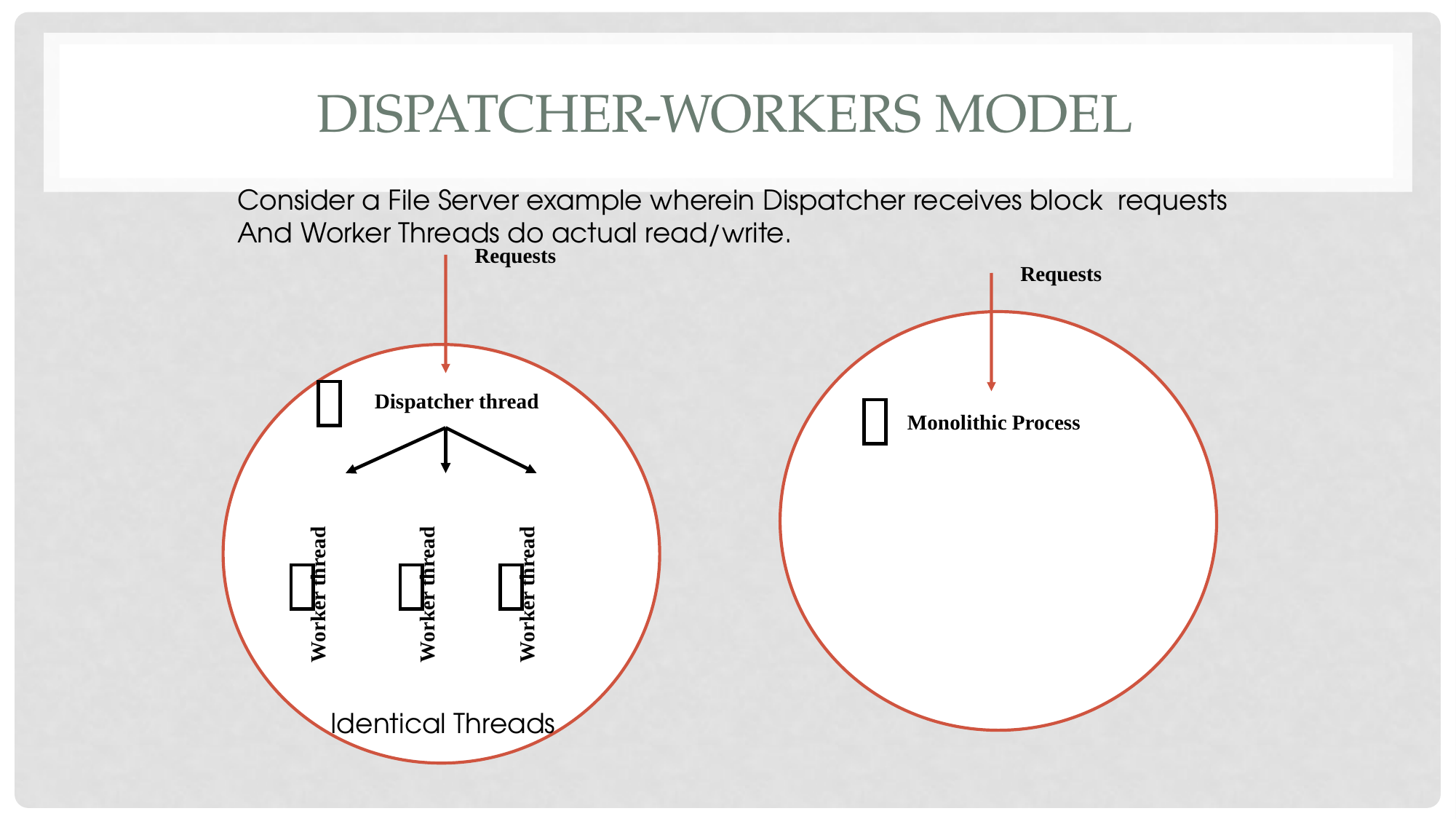

# Dispatcher-Workers Model
Consider a File Server example wherein Dispatcher receives block  requests
And Worker Threads do actual read/write.
Requests

Requests

Dispatcher thread

Monolithic Process

Worker thread

Worker thread

Worker thread
Identical Threads